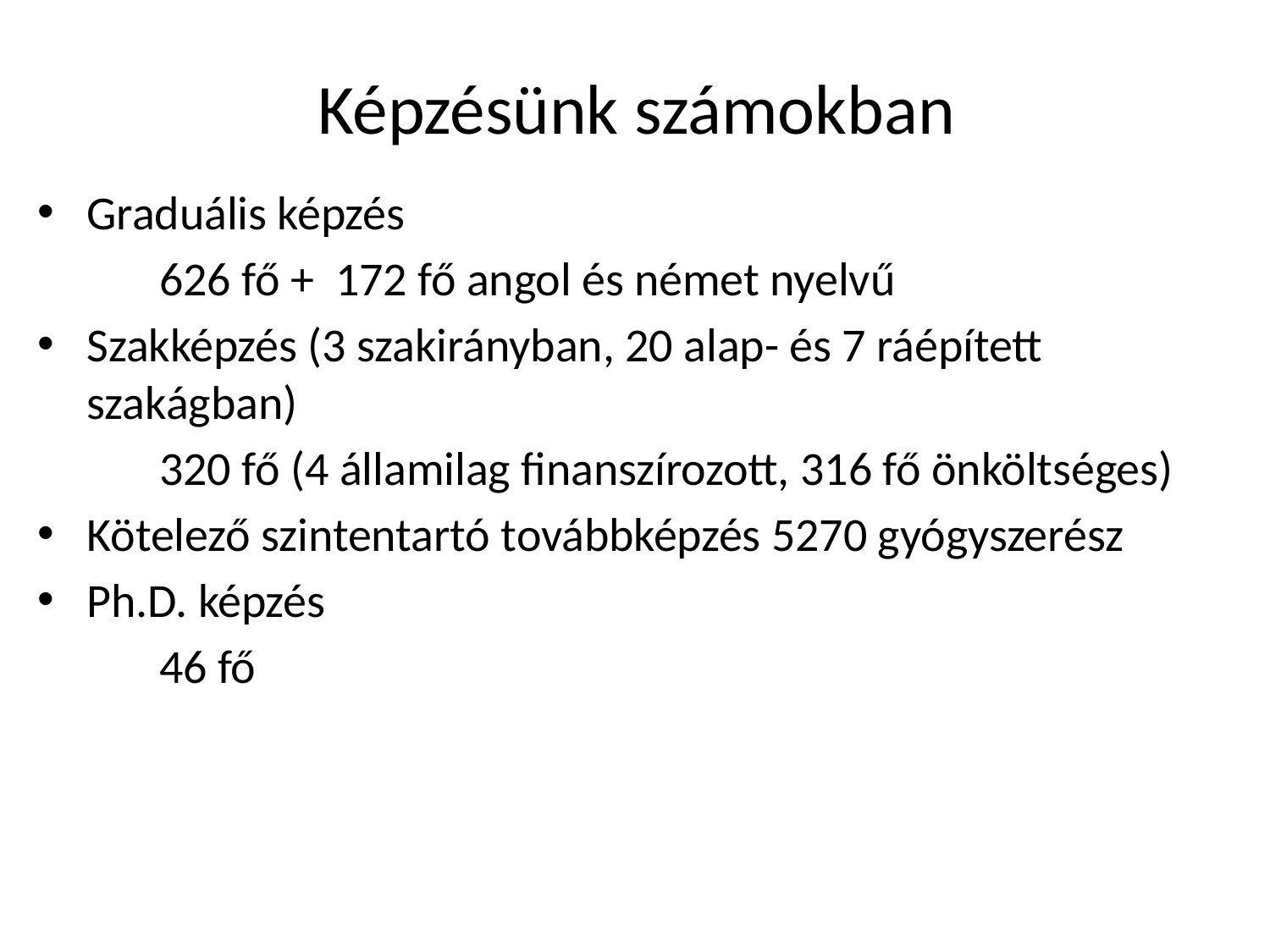

# Képzésünk számokban
Graduális képzés
	626 fő +  172 fő angol és német nyelvű
Szakképzés (3 szakirányban, 20 alap- és 7 ráépített szakágban)
	320 fő (4 államilag finanszírozott, 316 fő önköltséges)
Kötelező szintentartó továbbképzés 5270 gyógyszerész
Ph.D. képzés
	46 fő